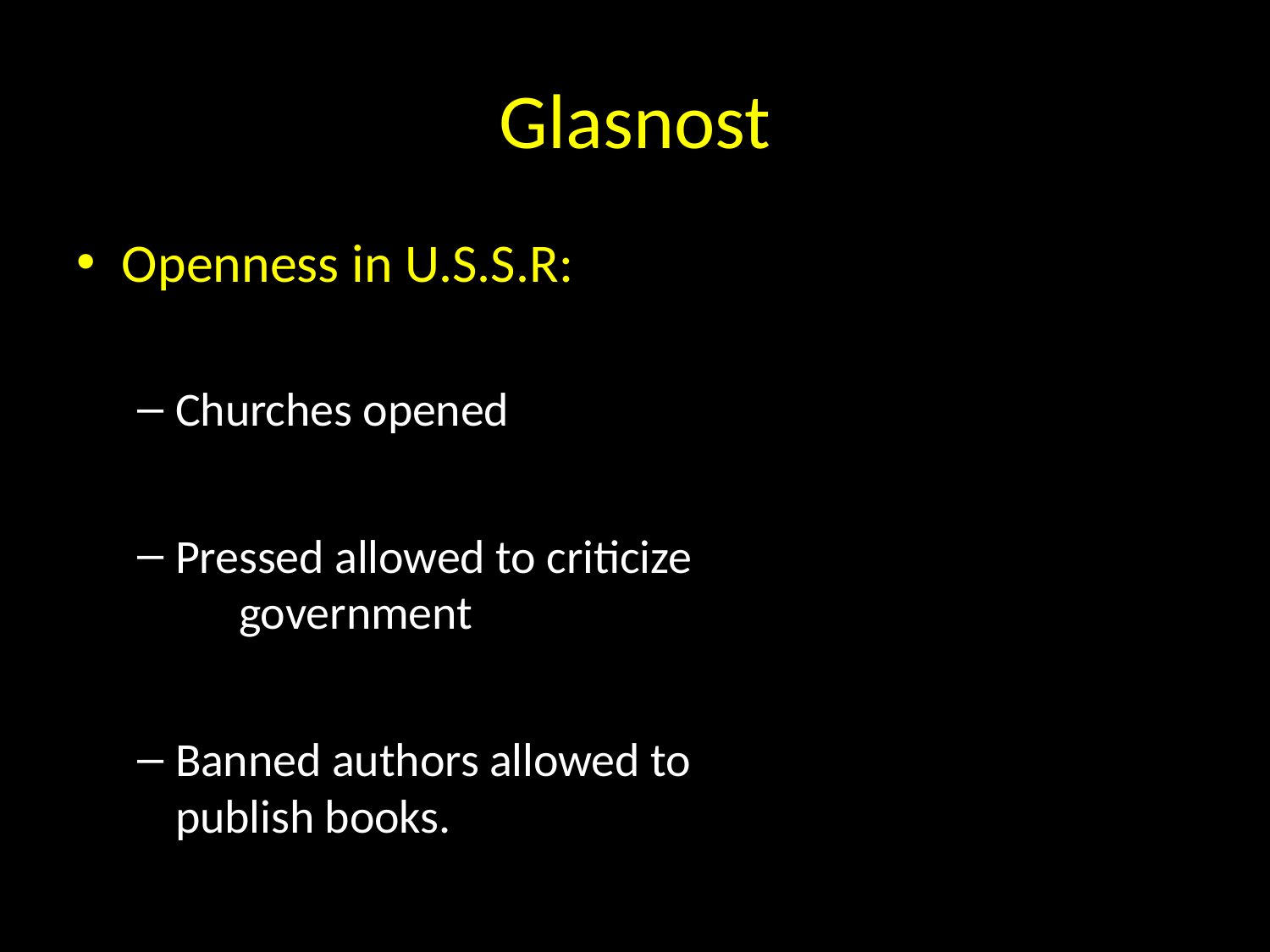

# Glasnost
Openness in U.S.S.R:

Churches opened

Pressed allowed to criticize                                                      government

Banned authors allowed to                                           publish books.